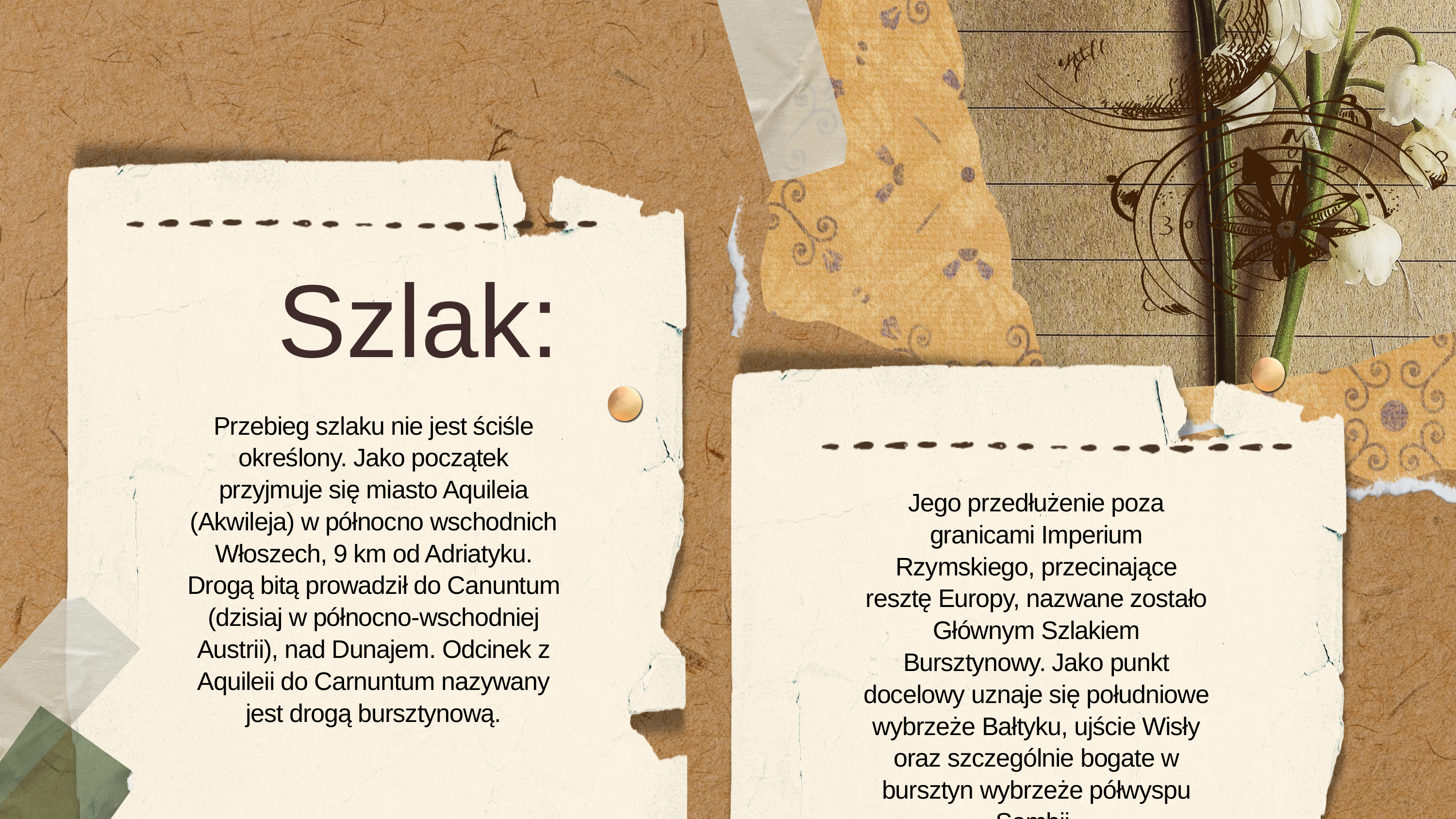

Szlak:

Przebieg szlaku nie jest ściśle określony. Jako początek przyjmuje się miasto Aquileia (Akwileja) w północno wschodnich Włoszech, 9 km od Adriatyku. Drogą bitą prowadził do Canuntum (dzisiaj w północno-wschodniej Austrii), nad Dunajem. Odcinek z Aquileii do Carnuntum nazywany jest drogą bursztynową.

Jego przedłużenie poza granicami Imperium Rzymskiego, przecinające resztę Europy, nazwane zostało Głównym Szlakiem Bursztynowy. Jako punkt docelowy uznaje się południowe wybrzeże Bałtyku, ujście Wisły oraz szczególnie bogate w bursztyn wybrzeże półwyspu Sambii.